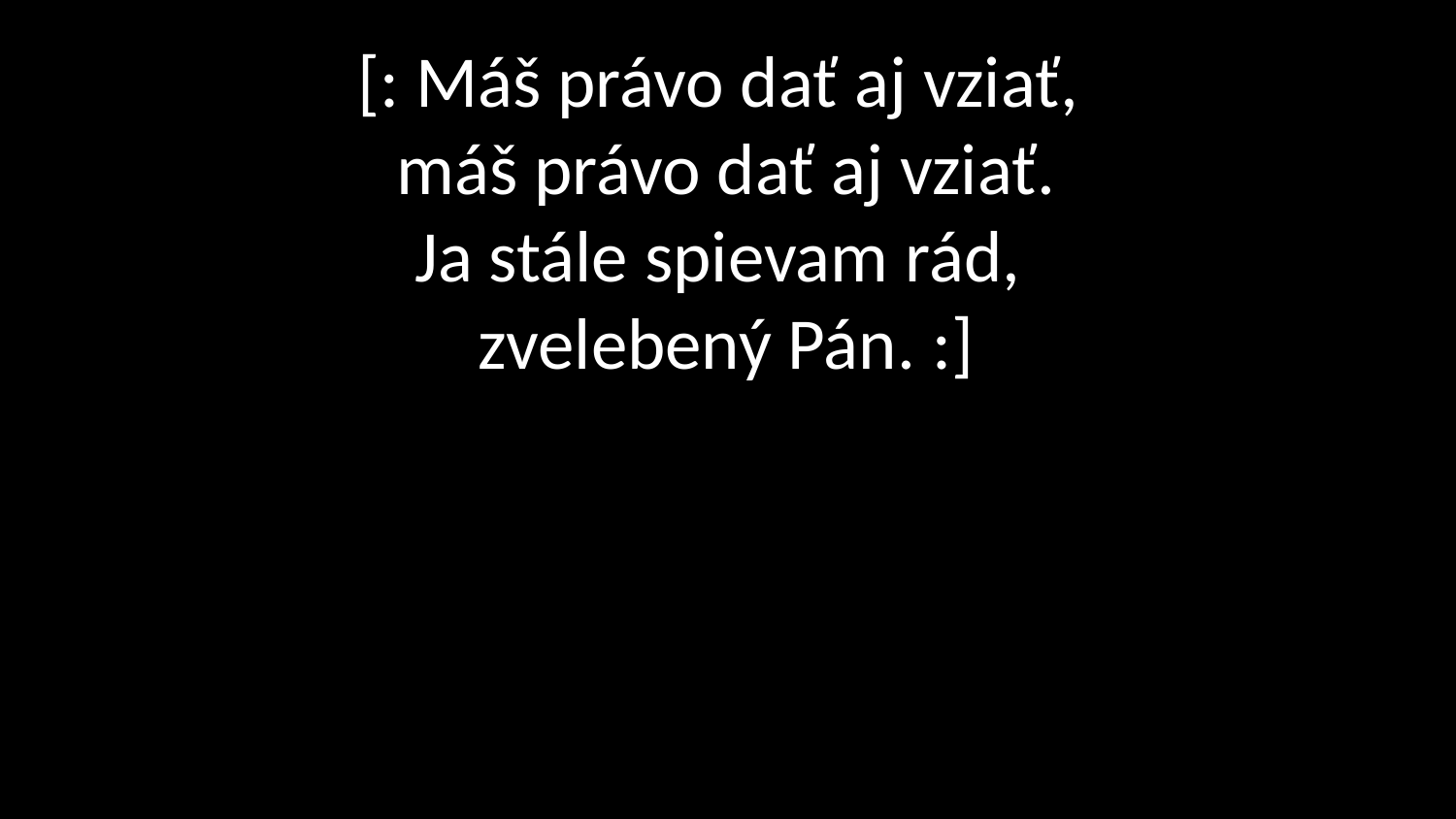

# [: Máš právo dať aj vziať, máš právo dať aj vziať. Ja stále spievam rád, zvelebený Pán. :]